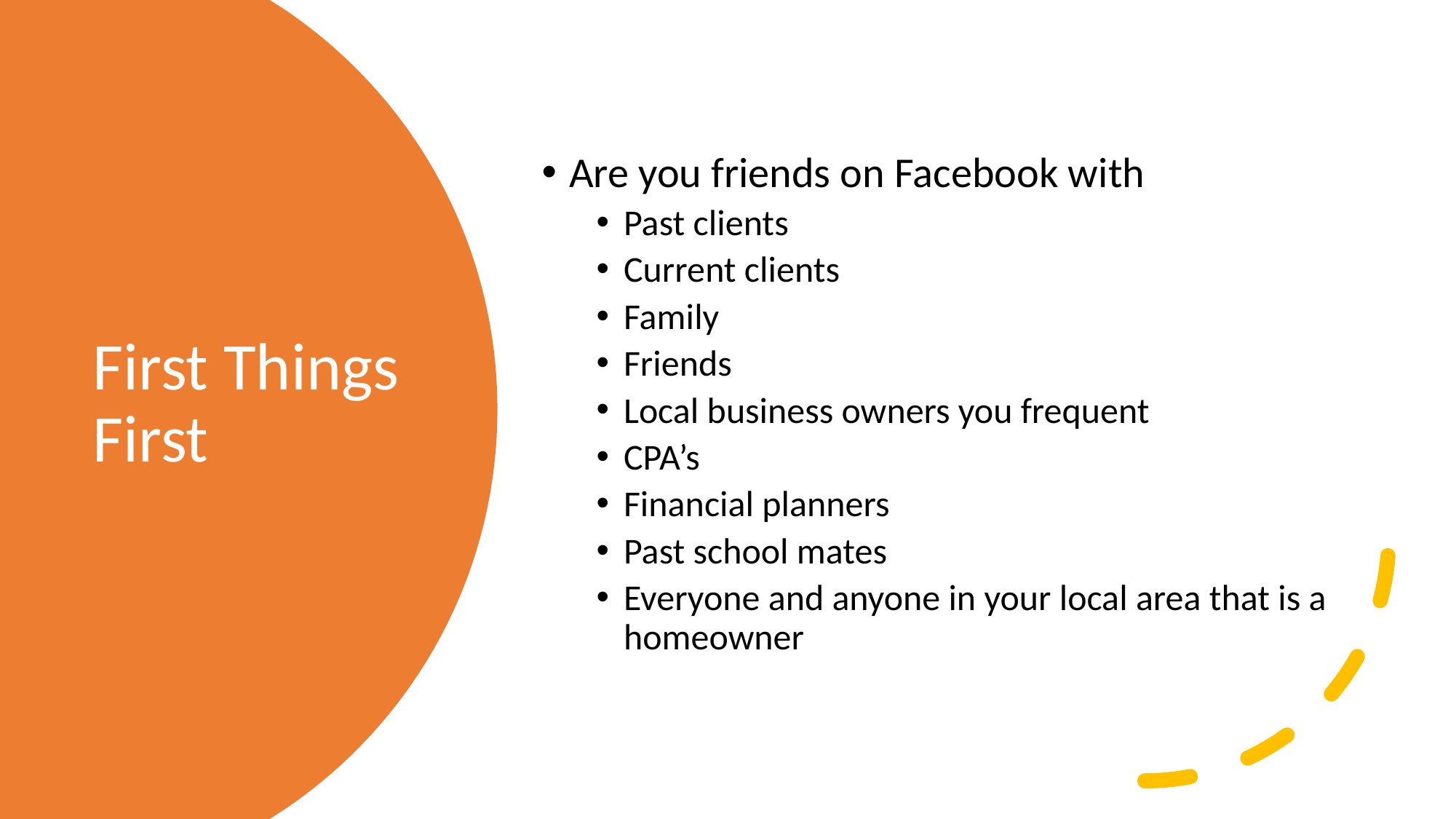

Are you friends on Facebook with
Past clients
Current clients
Family
Friends
Local business owners you frequent
CPA’s
Financial planners
Past school mates
Everyone and anyone in your local area that is a homeowner
# First Things First